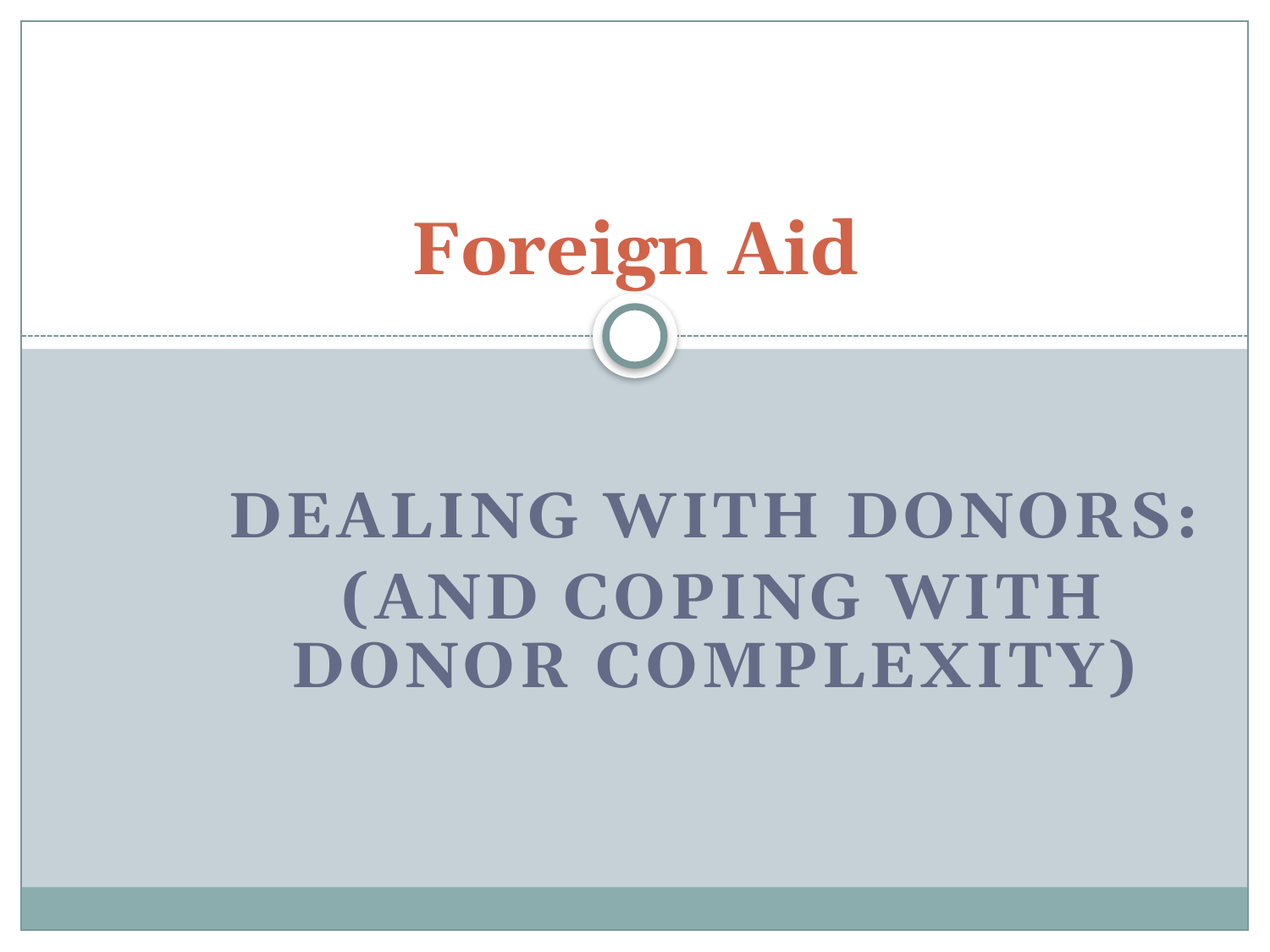

# Foreign Aid
Dealing with Donors:
 (and Coping with Donor Complexity)